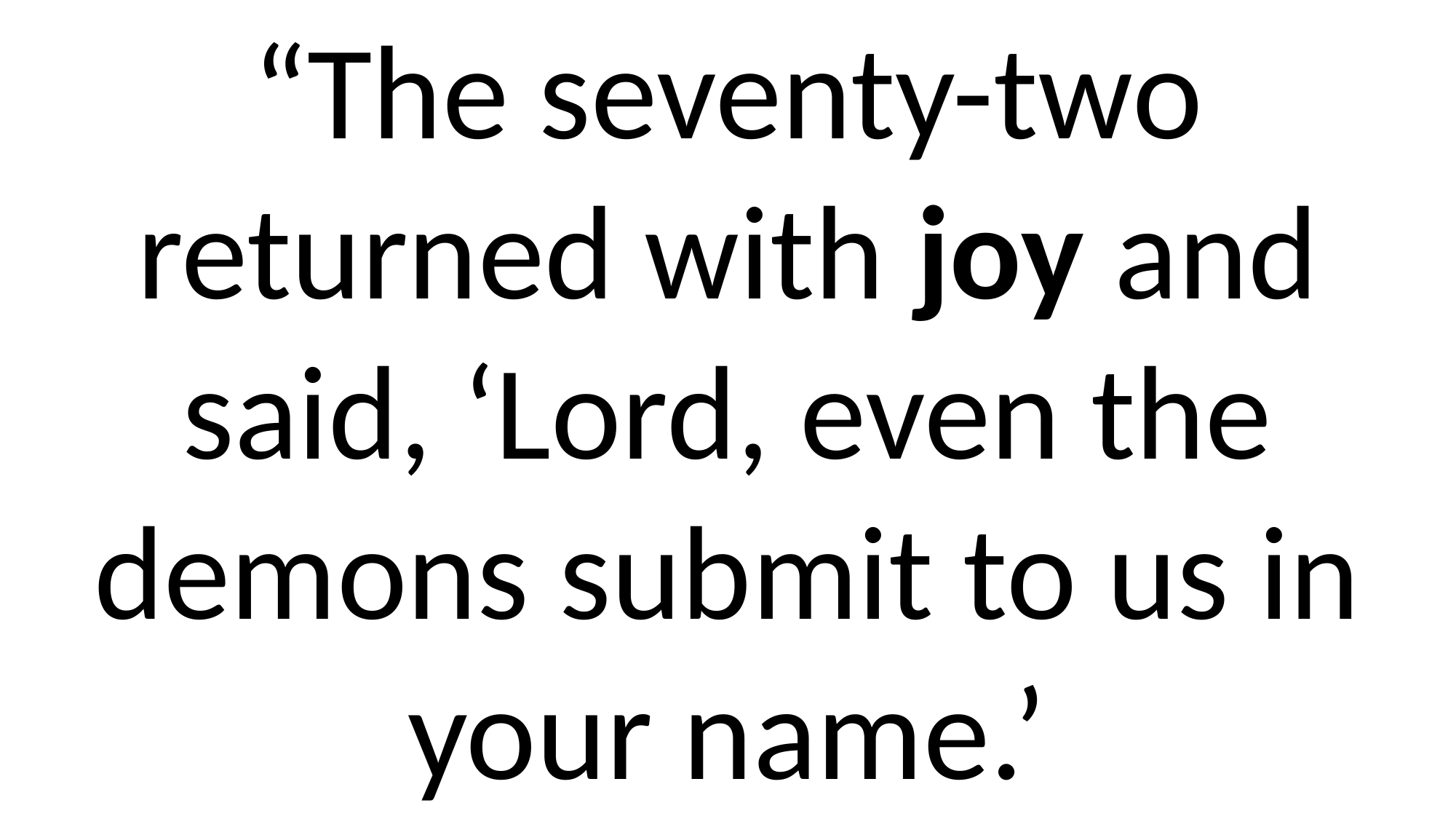

“The seventy-two returned with joy and said, ‘Lord, even the demons submit to us in your name.’